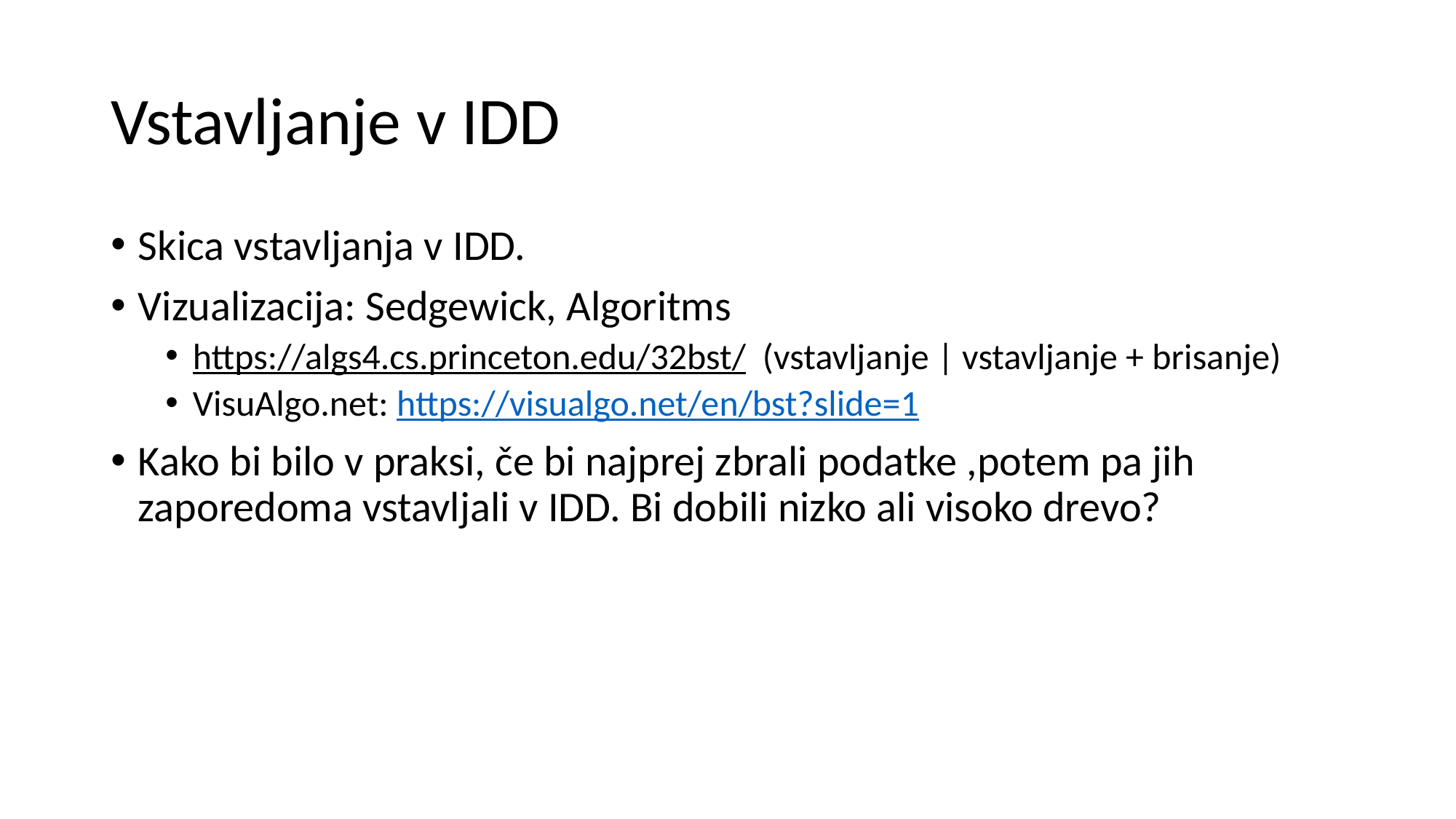

# Vstavljanje v IDD
Skica vstavljanja v IDD.
Vizualizacija: Sedgewick, Algoritms
https://algs4.cs.princeton.edu/32bst/  (vstavljanje | vstavljanje + brisanje)
VisuAlgo.net: https://visualgo.net/en/bst?slide=1
Kako bi bilo v praksi, če bi najprej zbrali podatke ,potem pa jih zaporedoma vstavljali v IDD. Bi dobili nizko ali visoko drevo?